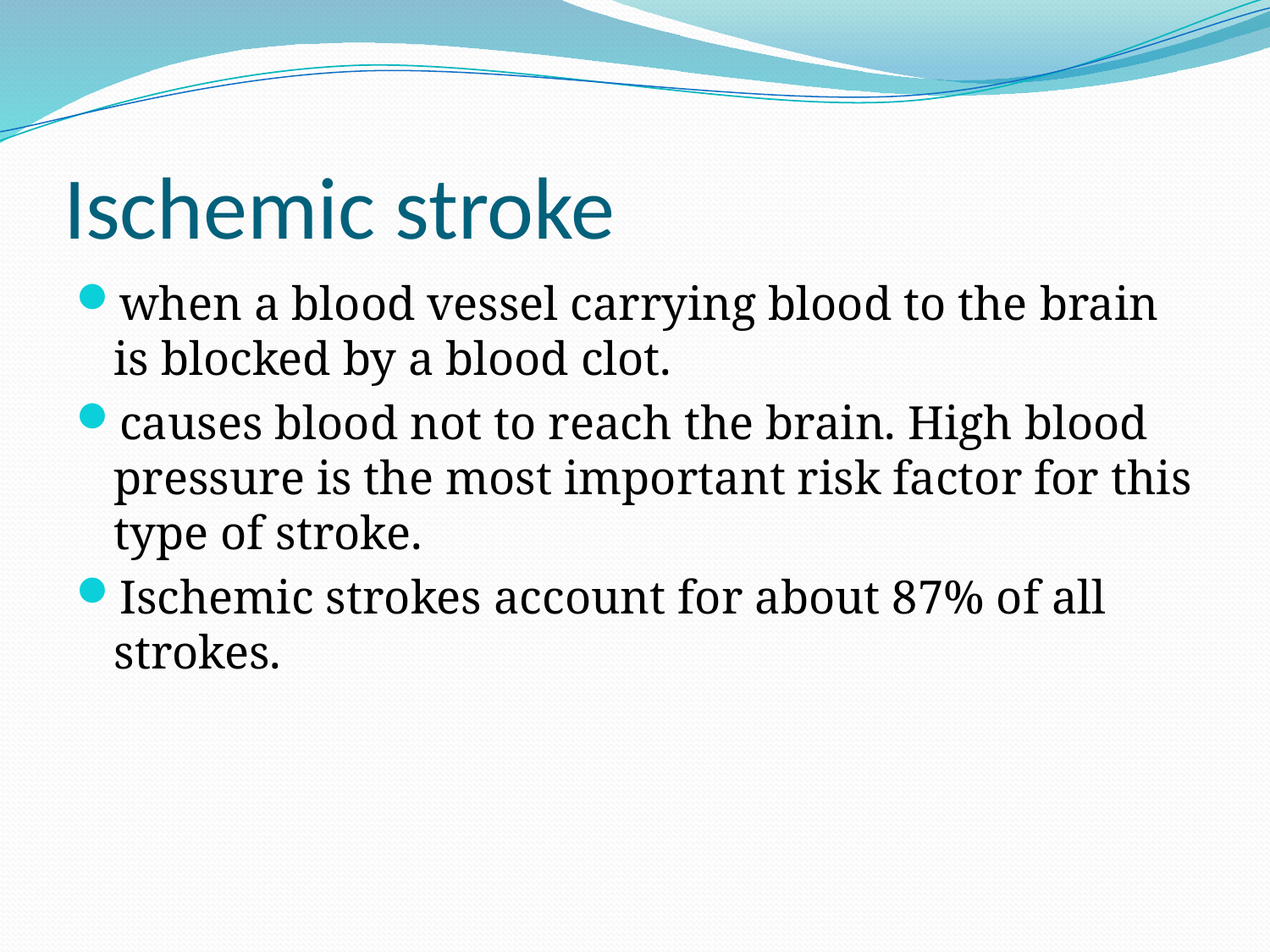

# Ischemic stroke
when a blood vessel carrying blood to the brain is blocked by a blood clot.
causes blood not to reach the brain. High blood pressure is the most important risk factor for this type of stroke.
Ischemic strokes account for about 87% of all strokes.